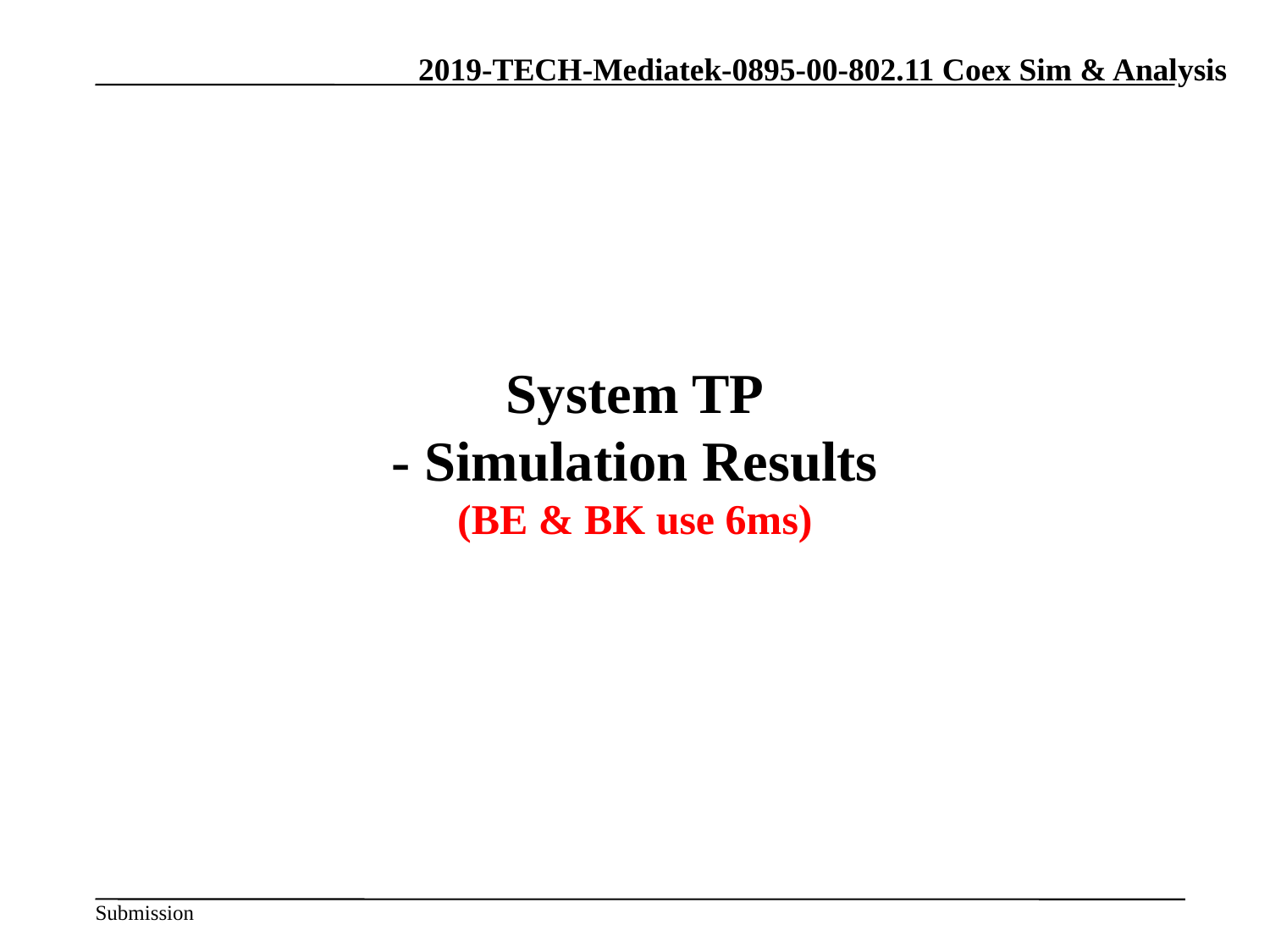

# System TP - Simulation Results (BE & BK use 6ms)